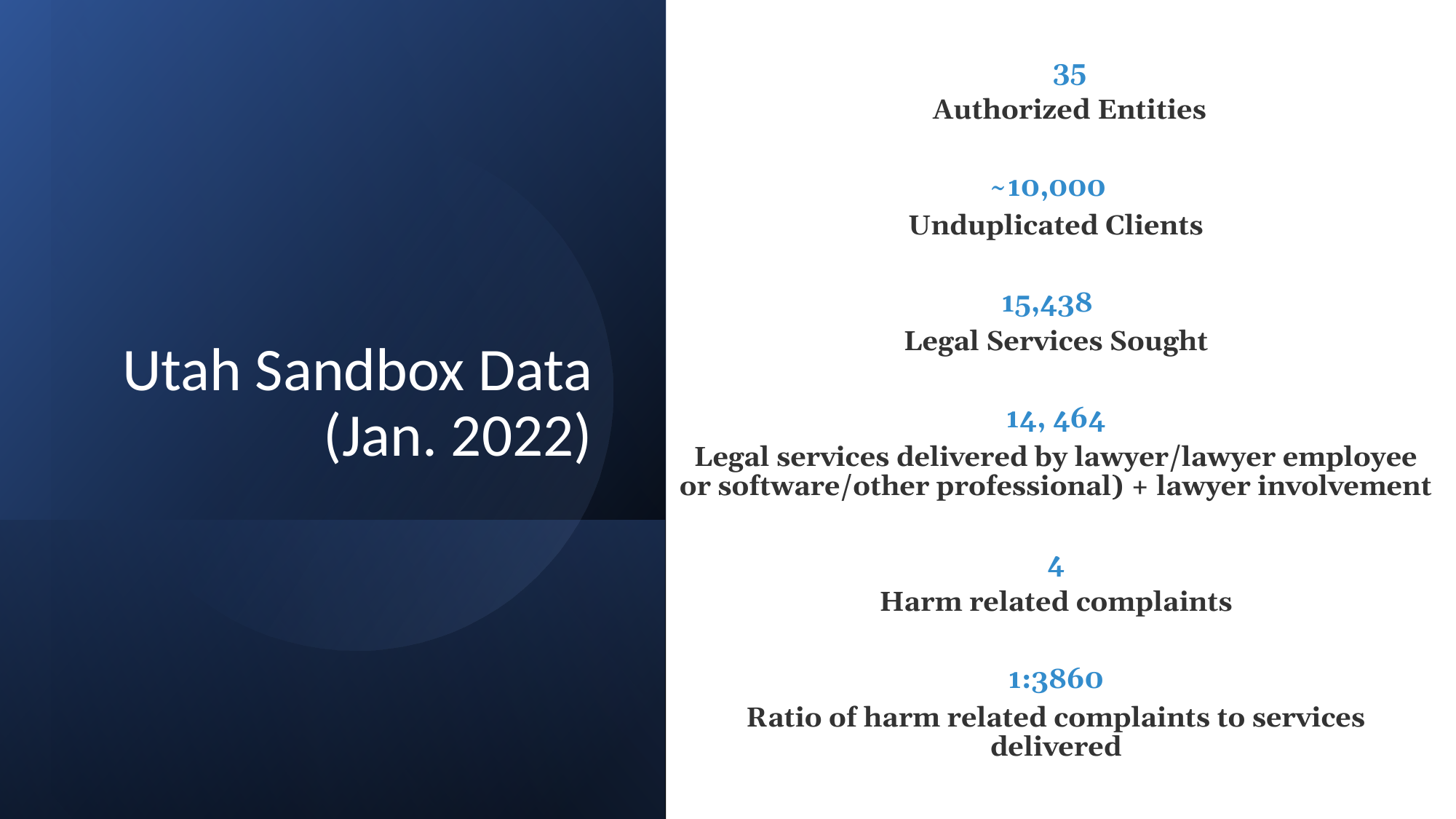

35
Authorized Entities

      ~10,000
Unduplicated Clients

15,438
Legal Services Sought

14, 464
Legal services delivered by lawyer/lawyer employee or software/other professional) + lawyer involvement

4
Harm related complaints

1:3860
Ratio of harm related complaints to services delivered

# Utah Sandbox Data (Jan. 2022)